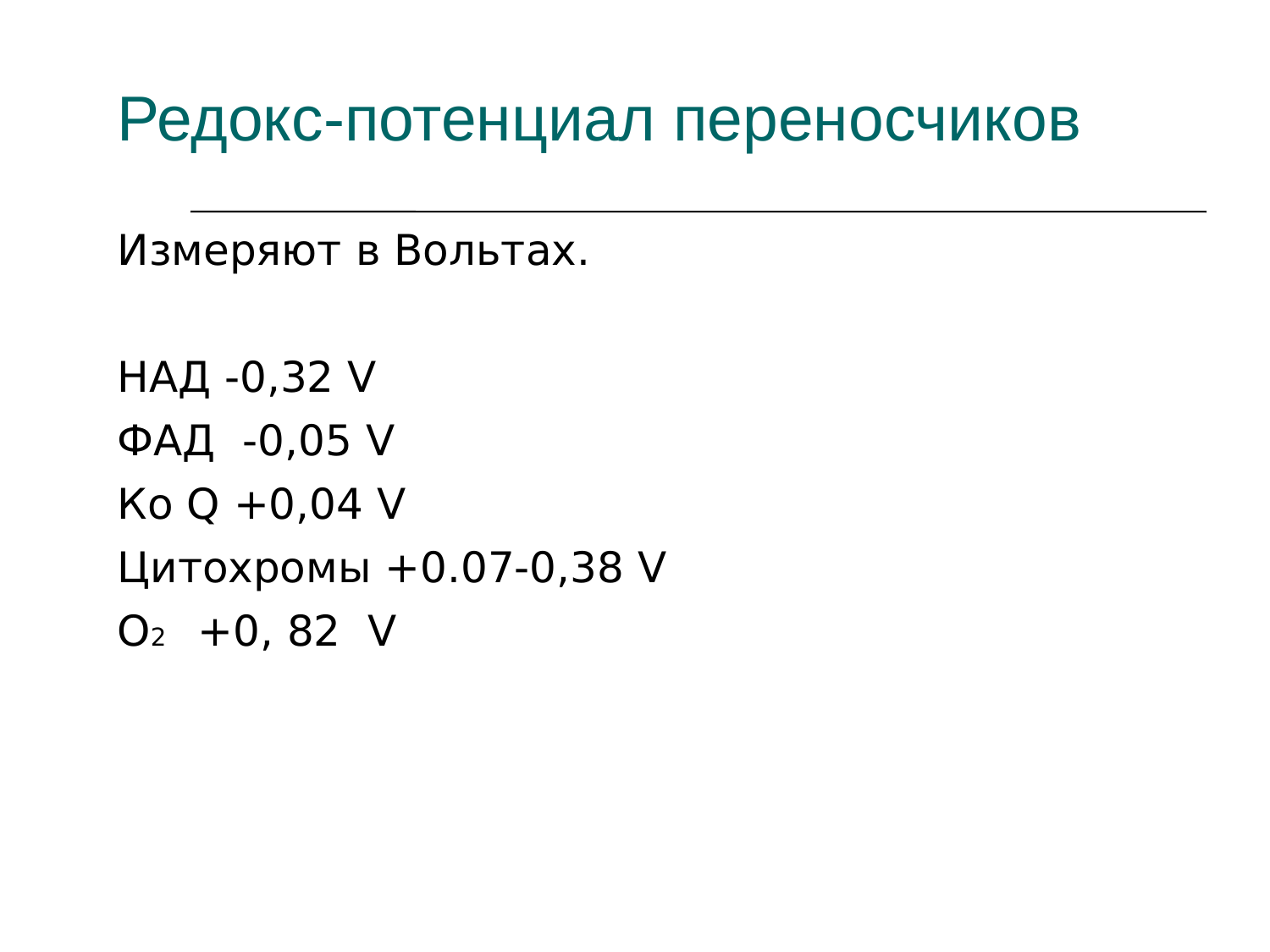

# Редокс-потенциал переносчиков
Измеряют в Вольтах.

НАД -0,32 V
ФАД  -0,05 V
Ко Q +0,04 V
Цитохромы +0.07-0,38 V
О2    +0, 82  V